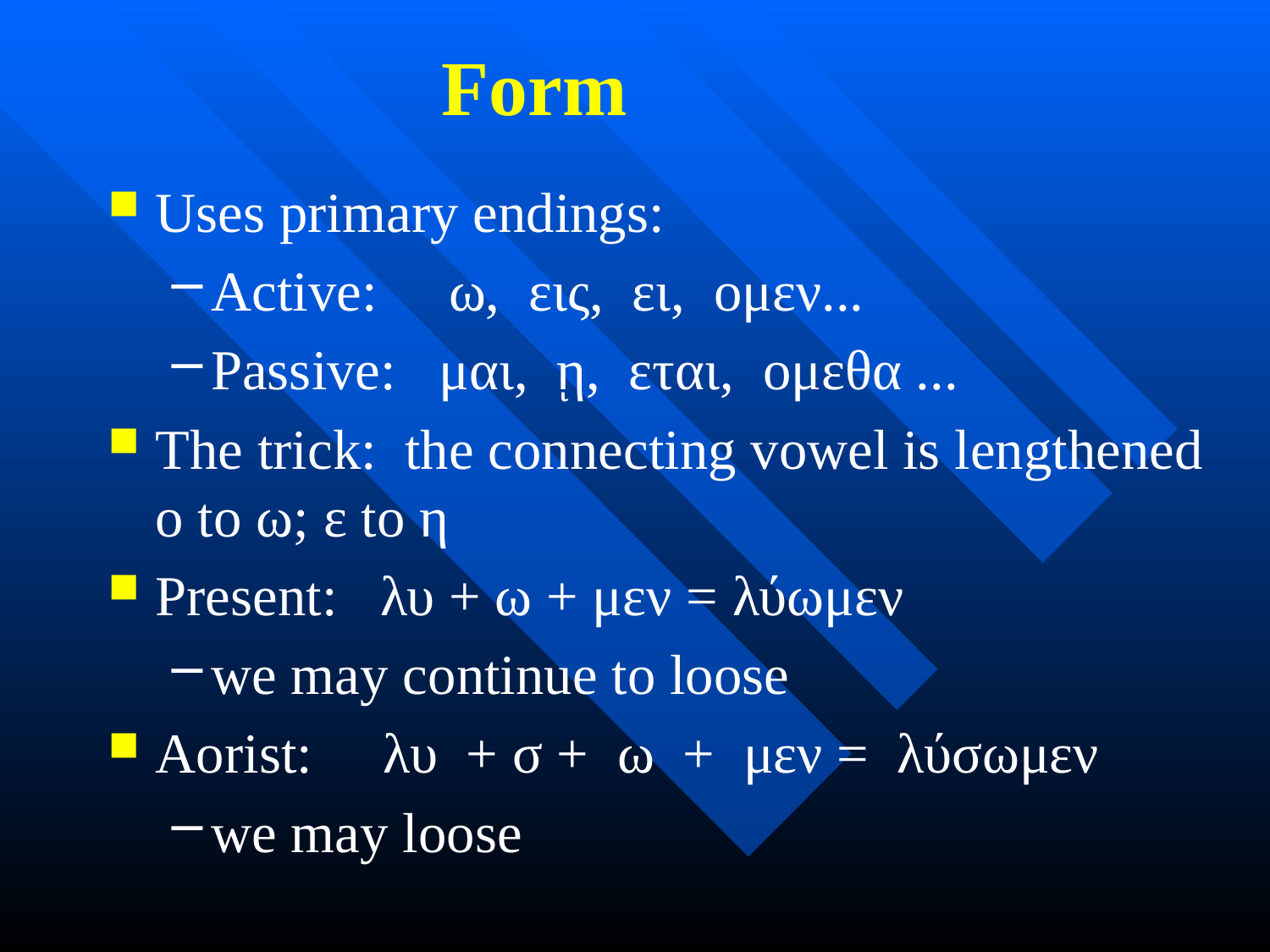

# Form
Uses primary endings:
Active:     ω,  εις,  ει,  ομεν...
Passive:   μαι,  ῃ,  εται,  ομεθα ...
The trick:  the connecting vowel is lengthened ο to ω; ε to η
Present:   λυ + ω + μεν = λύωμεν
we may continue to loose
Aorist:     λυ  + σ +  ω  +  μεν =  λύσωμεν
we may loose